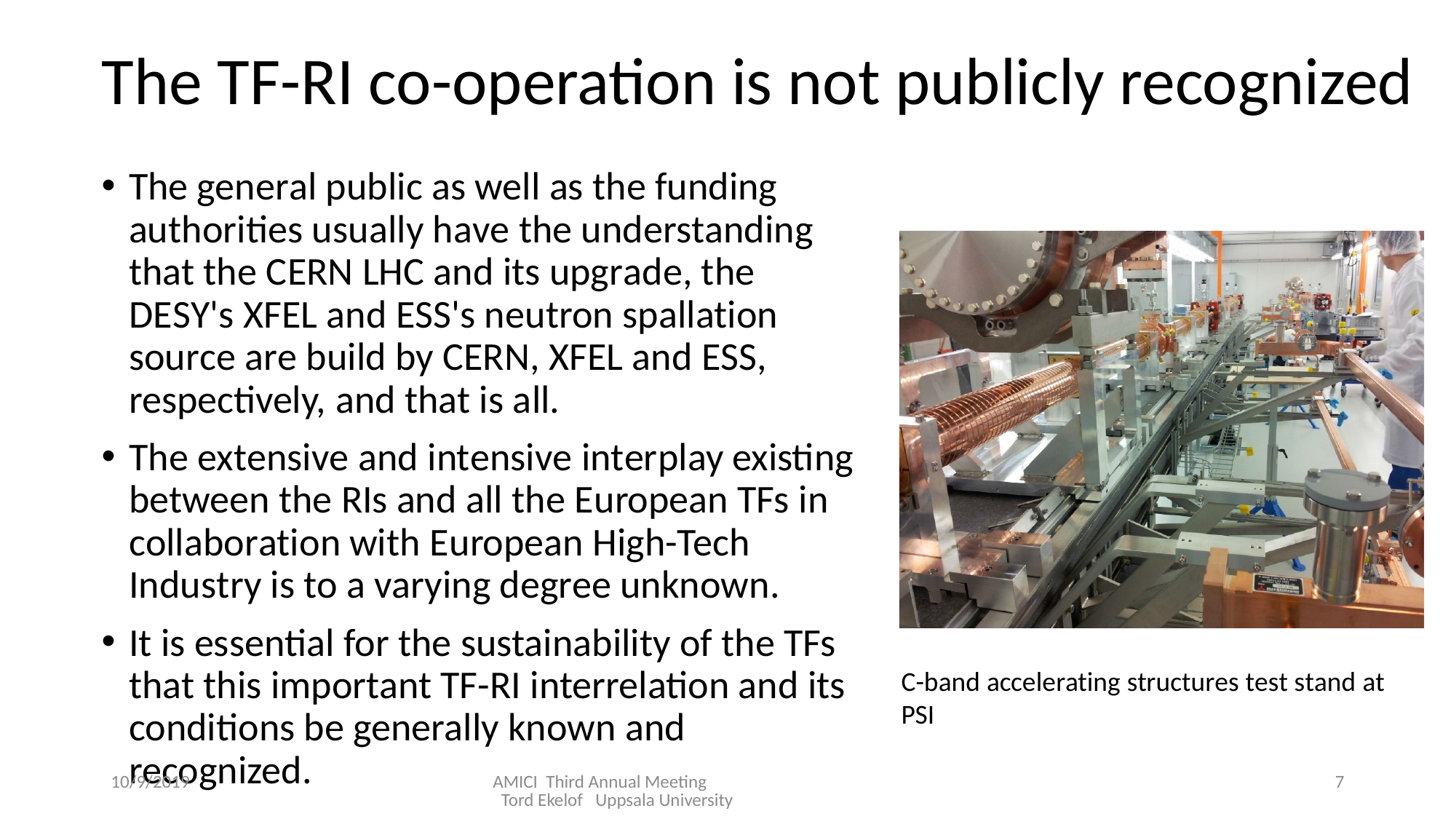

# The TF-RI co-operation is not publicly recognized
The general public as well as the funding authorities usually have the understanding that the CERN LHC and its upgrade, the DESY's XFEL and ESS's neutron spallation source are build by CERN, XFEL and ESS, respectively, and that is all.
The extensive and intensive interplay existing between the RIs and all the European TFs in collaboration with European High-Tech Industry is to a varying degree unknown.
It is essential for the sustainability of the TFs that this important TF-RI interrelation and its conditions be generally known and recognized.

C-band accelerating structures test stand at PSI

10/9/2019
AMICI  Third Annual Meeting                                                               Tord Ekelof   Uppsala University
7